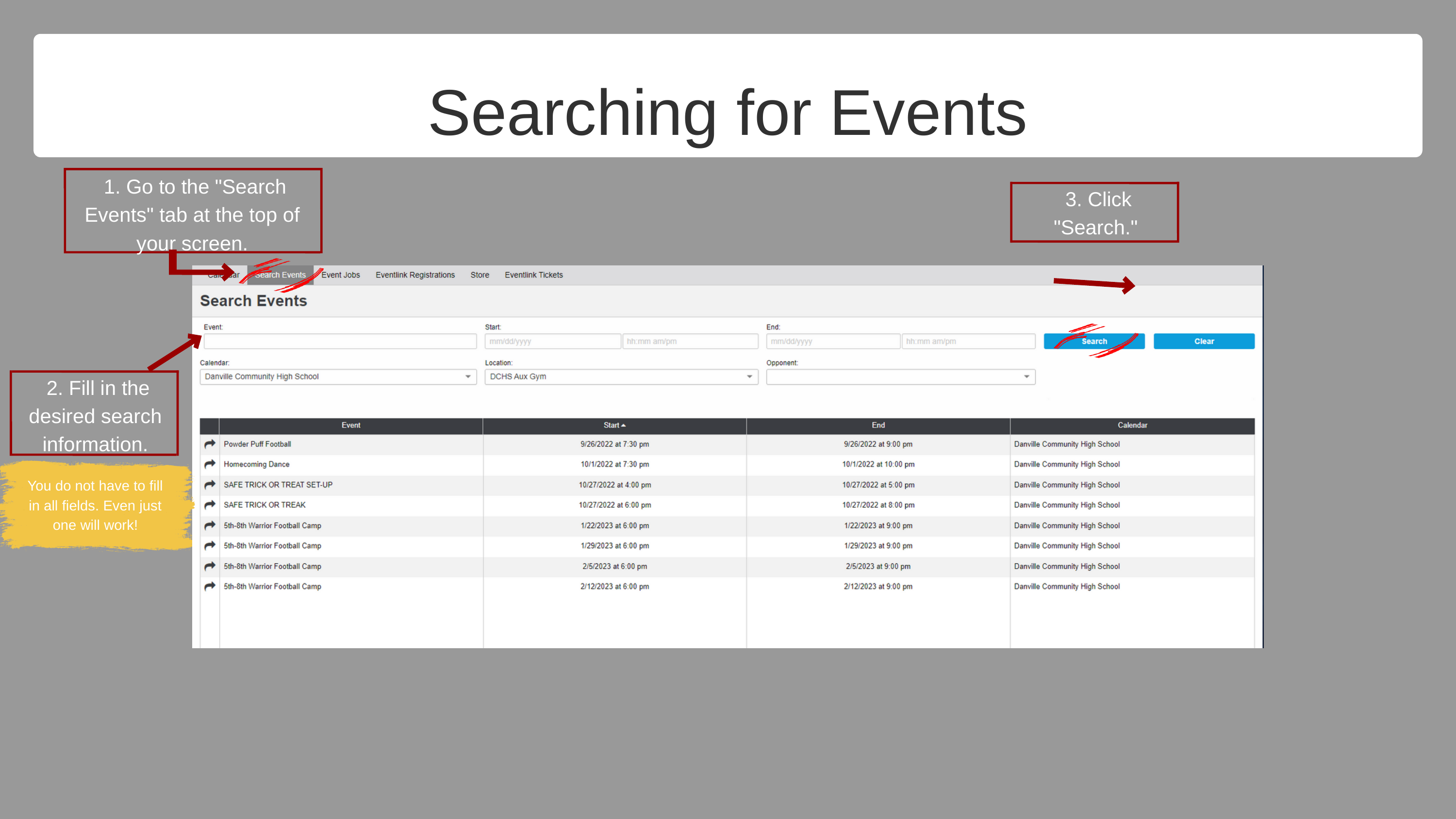

Searching for Events

 1. Go to the "Search Events" tab at the top of your screen.
 3. Click "Search."

 2. Fill in the desired search information.

You do not have to fill in all fields. Even just one will work!